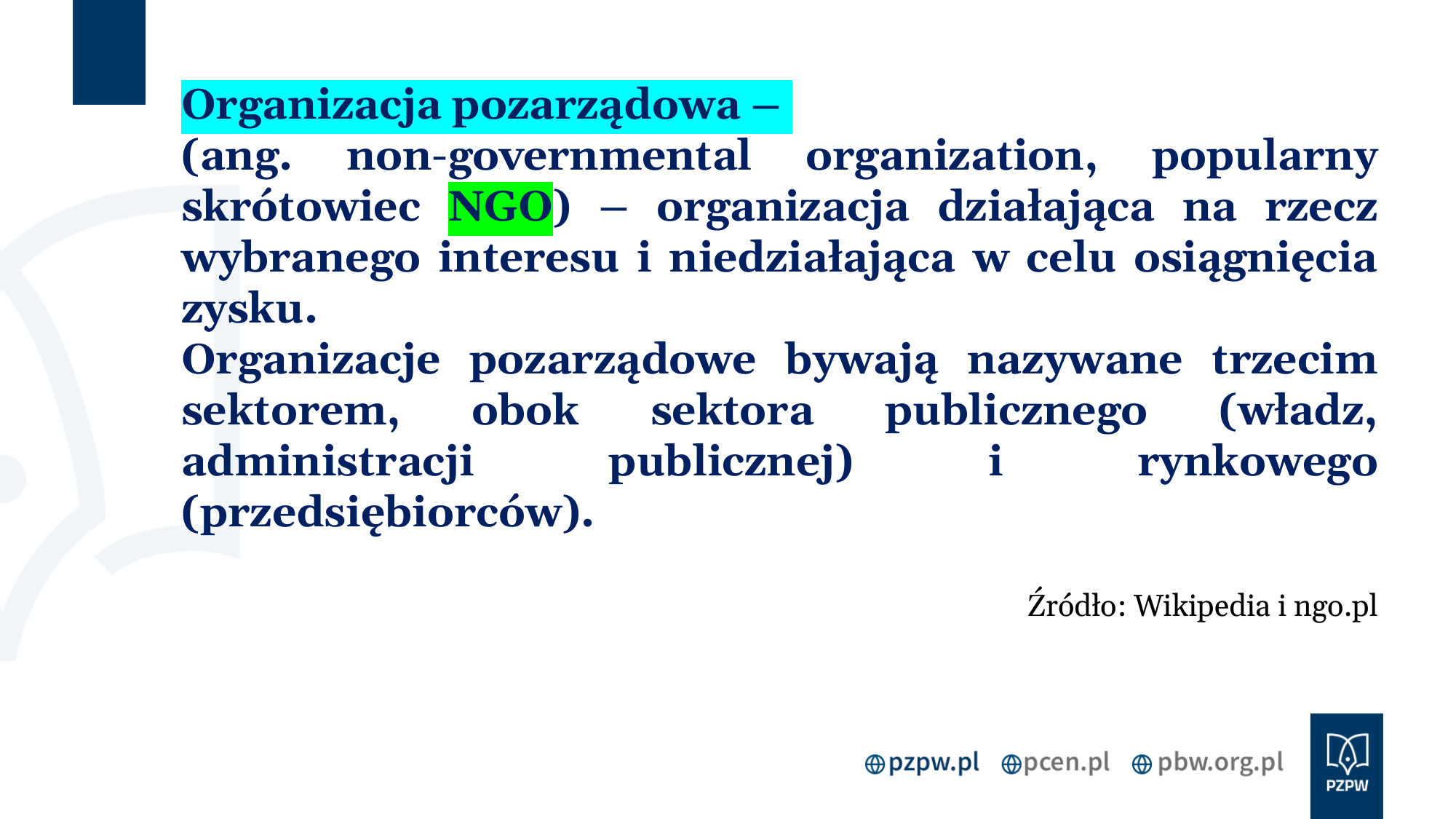

Organizacja pozarządowa –
(ang. non-governmental organization, popularny skrótowiec NGO) – organizacja działająca na rzecz wybranego interesu i niedziałająca w celu osiągnięcia zysku.
Organizacje pozarządowe bywają nazywane trzecim sektorem, obok sektora publicznego (władz, administracji publicznej) i rynkowego (przedsiębiorców).

Źródło: Wikipedia i ngo.pl